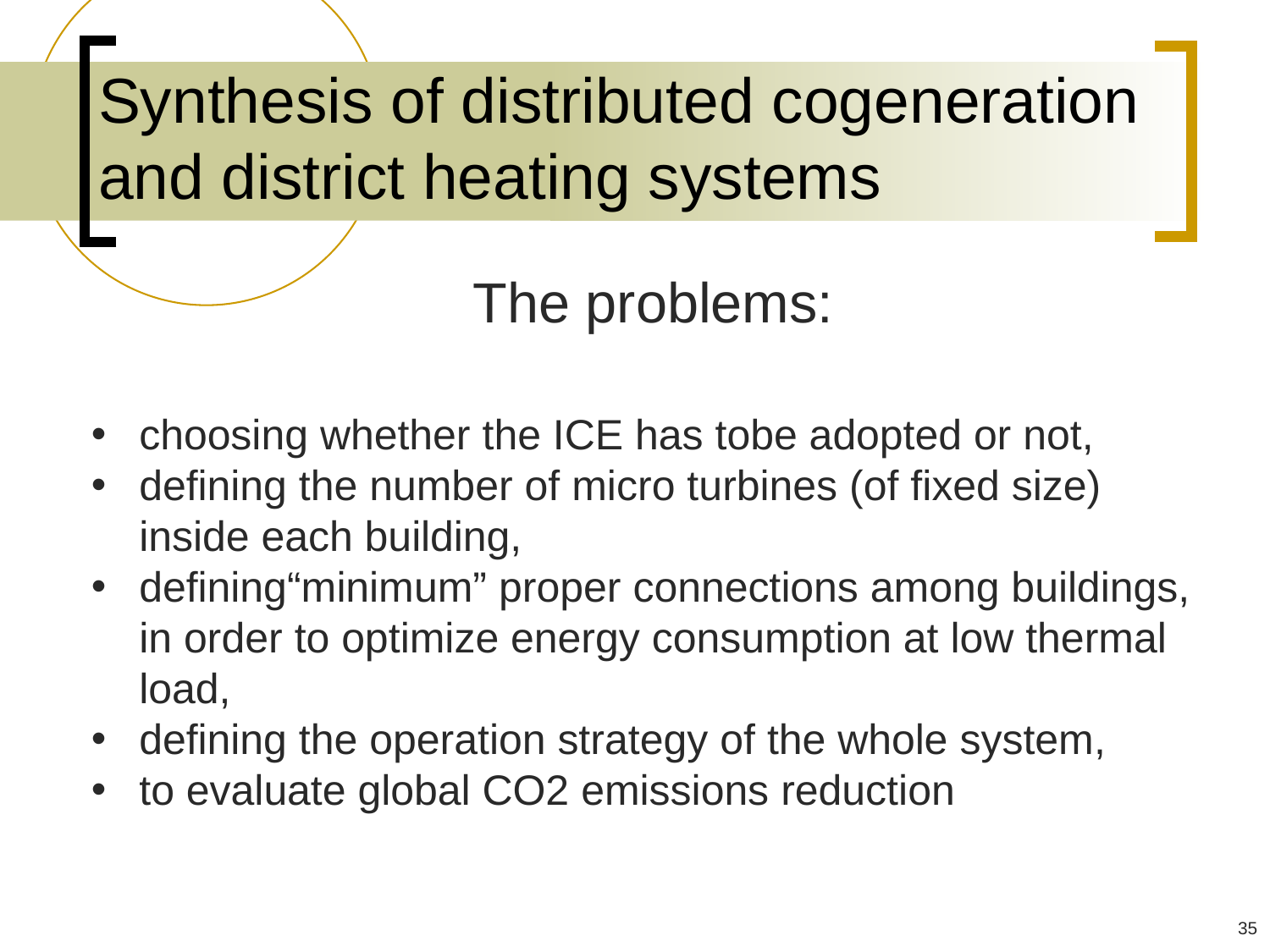

# Synthesis of distributed cogeneration     and district heating systems
The problems:
choosing whether the ICE has tobe adopted or not,
defining the number of micro turbines (of fixed size) inside each building,
defining“minimum” proper connections among buildings, in order to optimize energy consumption at low thermal load,
defining the operation strategy of the whole system,
to evaluate global CO2 emissions reduction
35